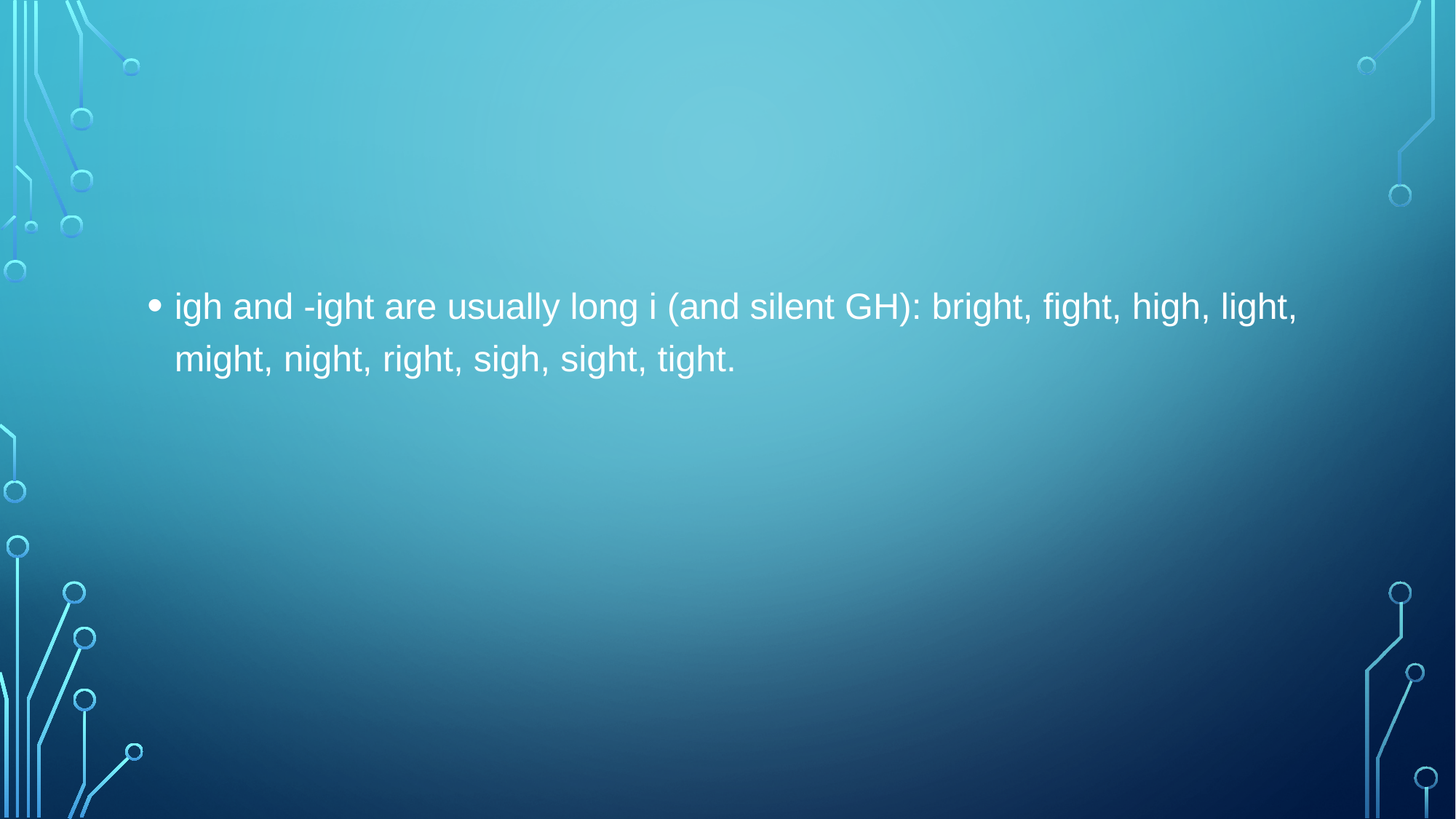

#
igh and -ight are usually long i (and silent GH): bright, fight, high, light, might, night, right, sigh, sight, tight.